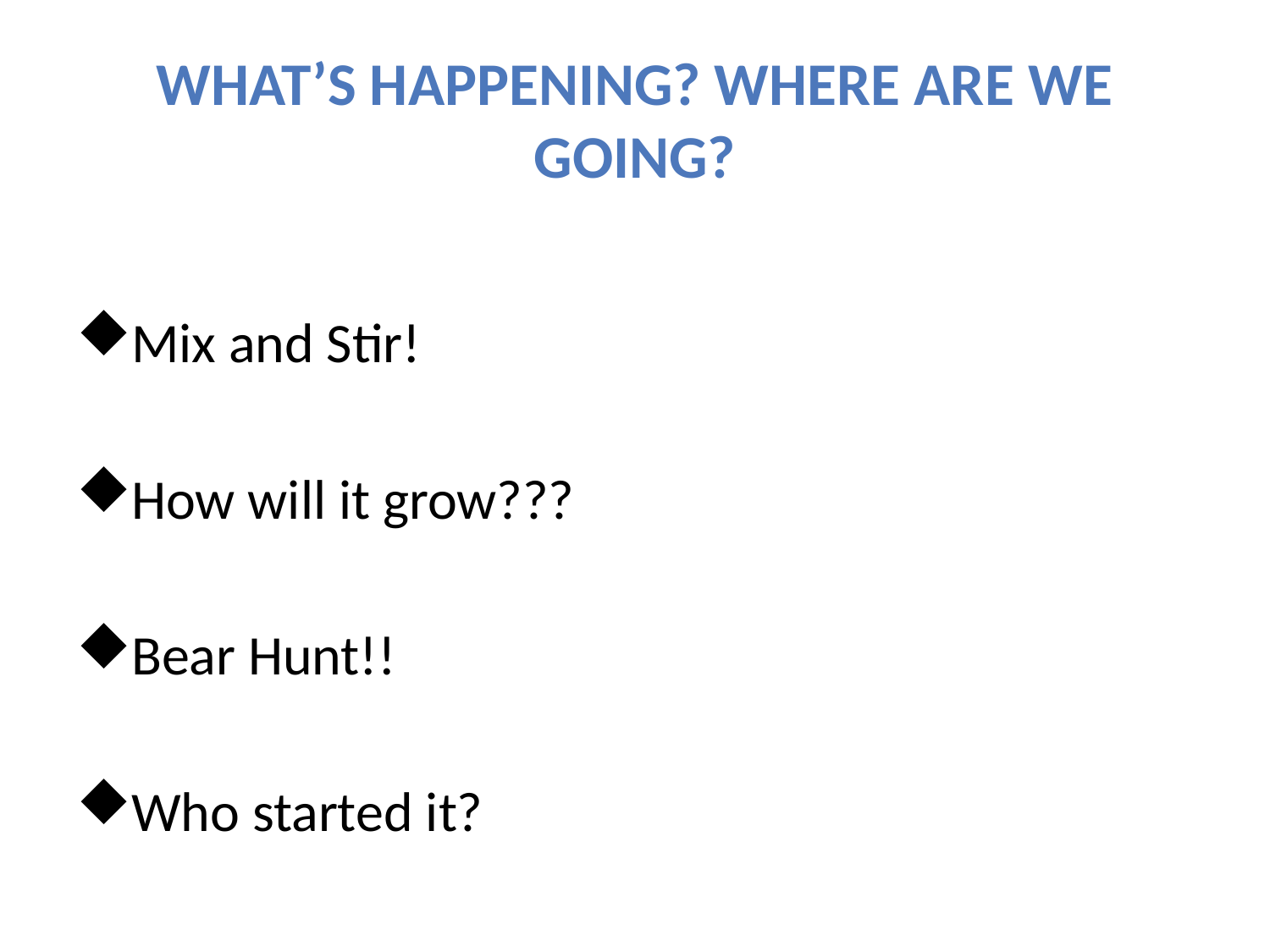

# What’s Happening? Where are we going?

Mix and Stir!

How will it grow???

Bear Hunt!!

Who started it?